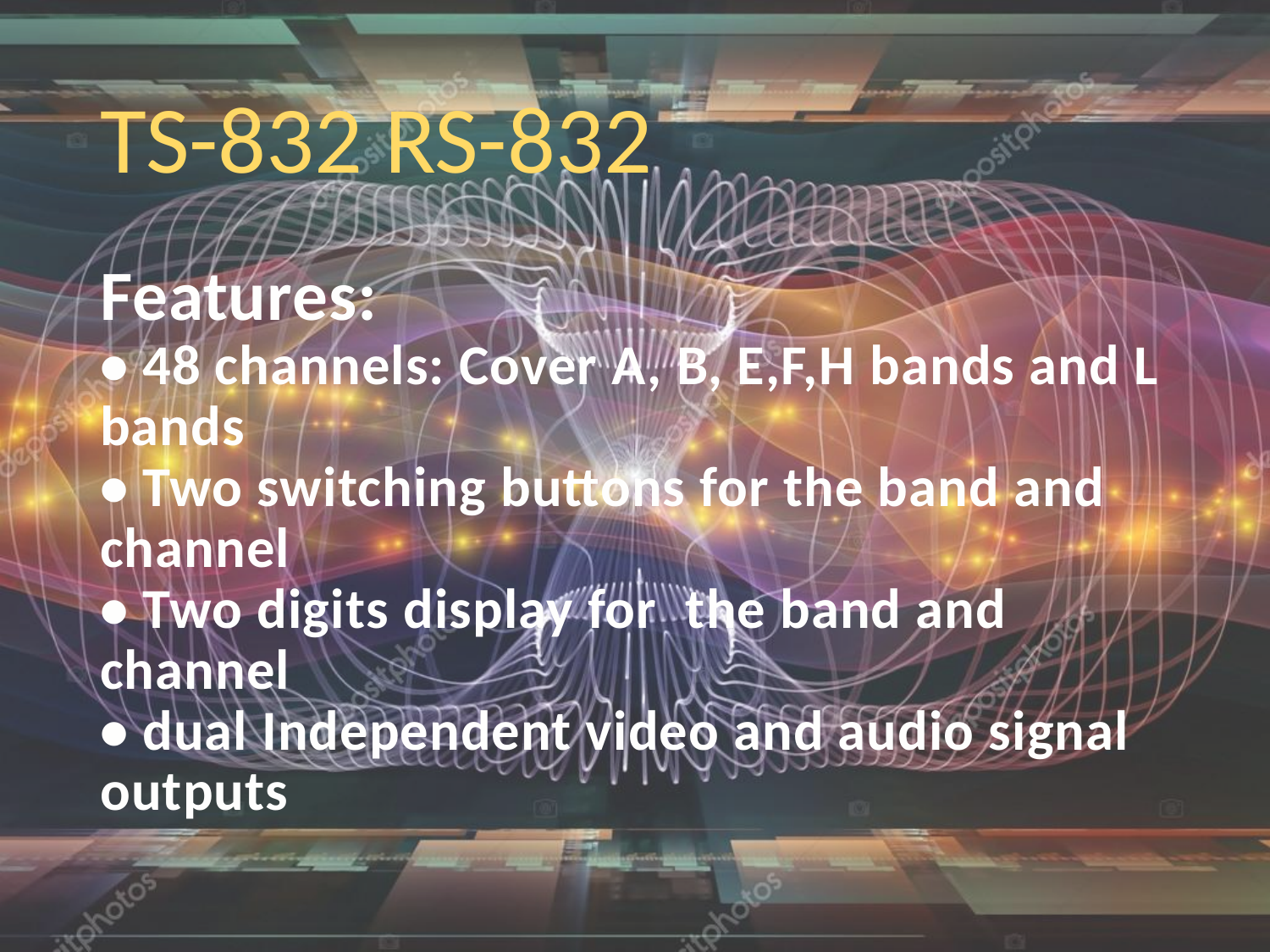

# TS-832 RS-832
Features:
• 48 channels: Cover A, B, E,F,H bands and L bands
• Two switching buttons for the band and channel
• Two digits display for  the band and channel
• dual Independent video and audio signal outputs